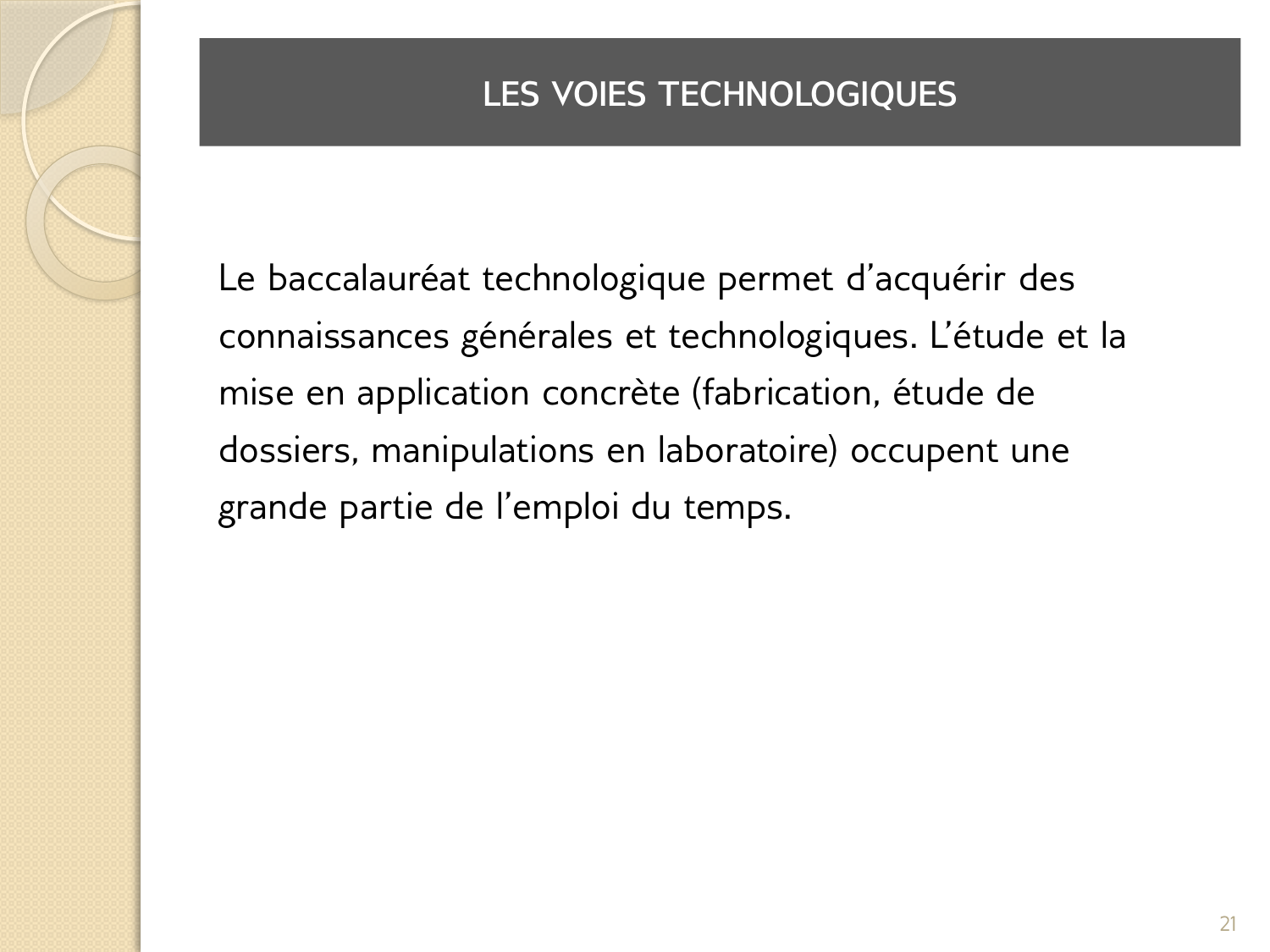

# LES VOIES TECHNOLOGIQUES
Le baccalauréat technologique permet d’acquérir des
connaissances générales et technologiques. L’étude et la
mise en application concrète (fabrication, étude de
dossiers, manipulations en laboratoire) occupent une
grande partie de l’emploi du temps.

21